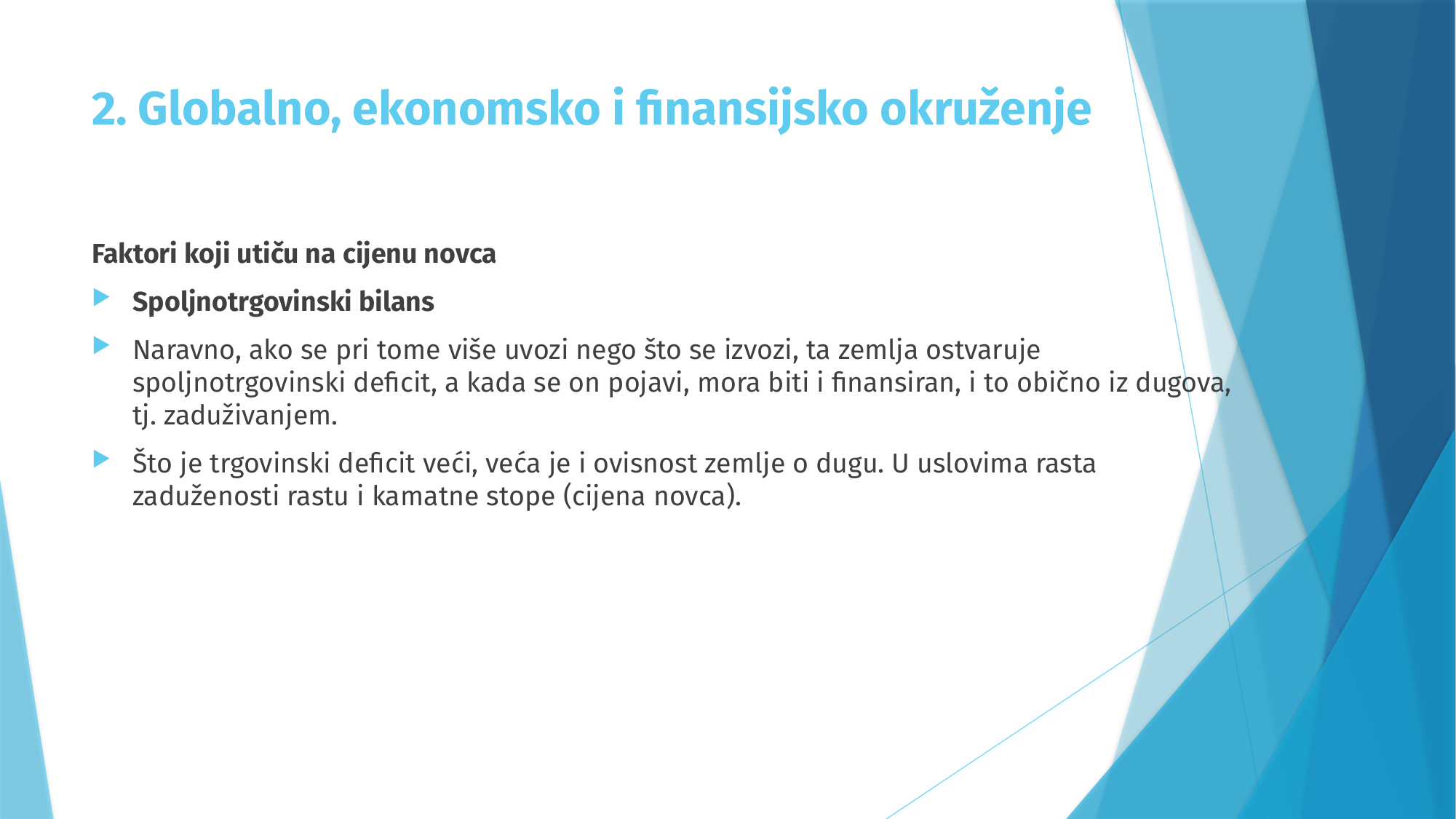

# 2. Globalno, ekonomsko i finansijsko okruženje
Faktori koji utiču na cijenu novca
Spoljnotrgovinski bilans
Naravno, ako se pri tome više uvozi nego što se izvozi, ta zemlja ostvaruje spoljnotrgovinski deficit, a kada se on pojavi, mora biti i finansiran, i to obično iz dugova, tj. zaduživanjem.
Što je trgovinski deficit veći, veća je i ovisnost zemlje o dugu. U uslovima rasta zaduženosti rastu i kamatne stope (cijena novca).